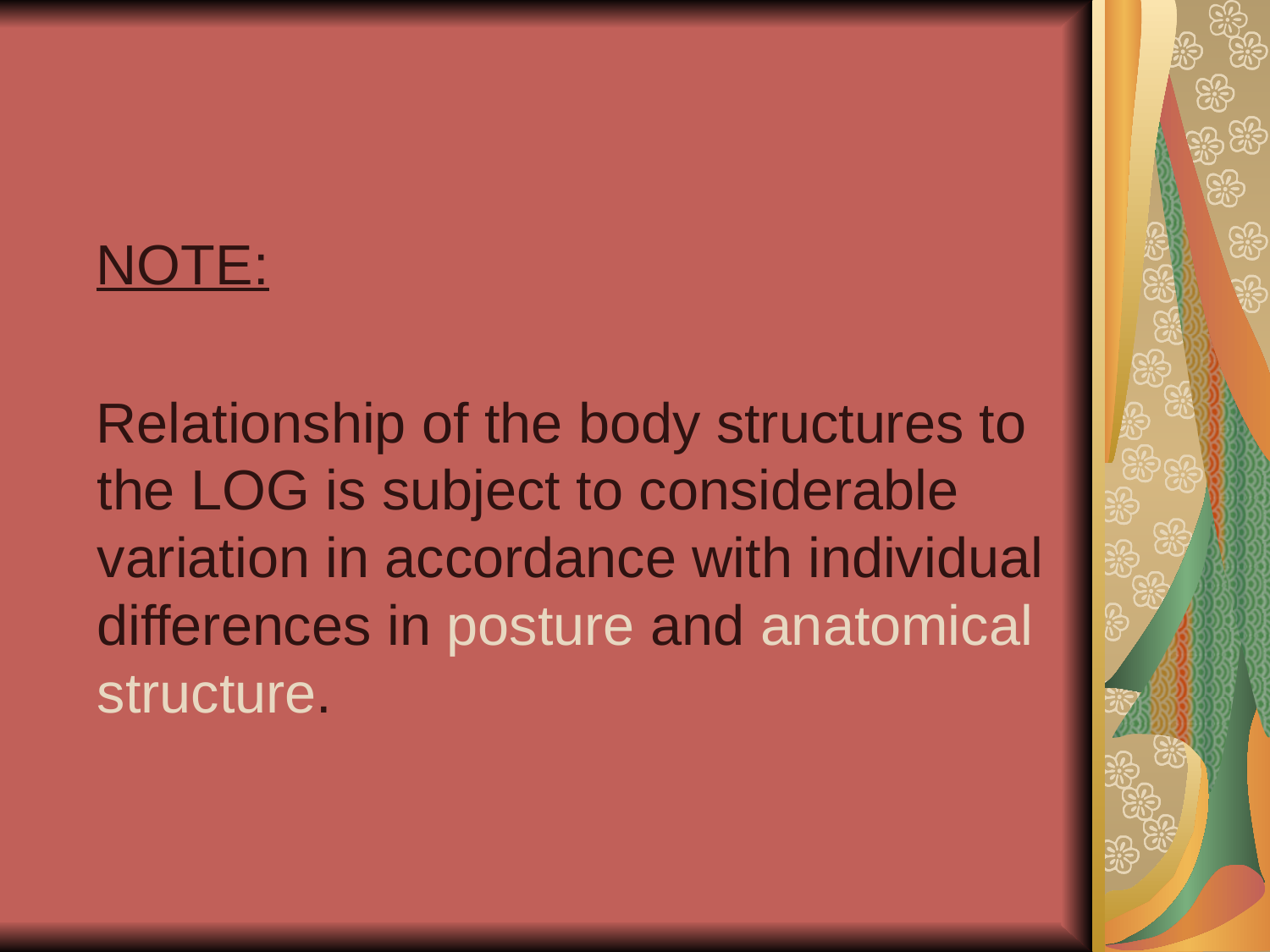

NOTE:

   Relationship of the body structures to the LOG is subject to considerable variation in accordance with individual differences in posture and anatomical structure.